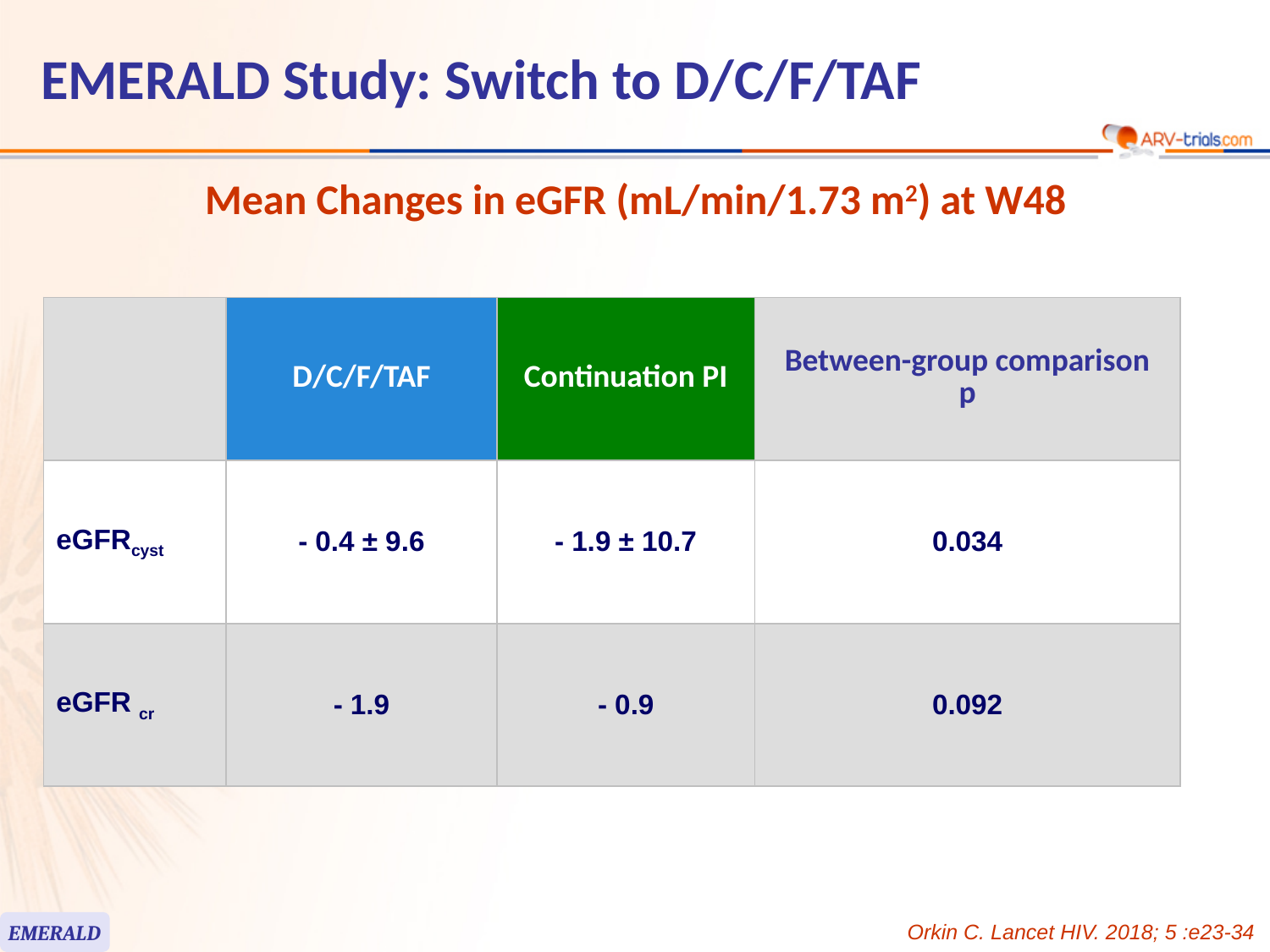

EMERALD Study: Switch to D/C/F/TAF
Mean Changes in eGFR (mL/min/1.73 m2) at W48
|  | D/C/F/TAF | Continuation PI | Between-group comparison p |
| --- | --- | --- | --- |
| eGFRcyst | - 0.4 ± 9.6 | - 1.9 ± 10.7 | 0.034 |
| eGFR cr | - 1.9 | - 0.9 | 0.092 |
EMERALD
Orkin C. Lancet HIV. 2018; 5 :e23-34